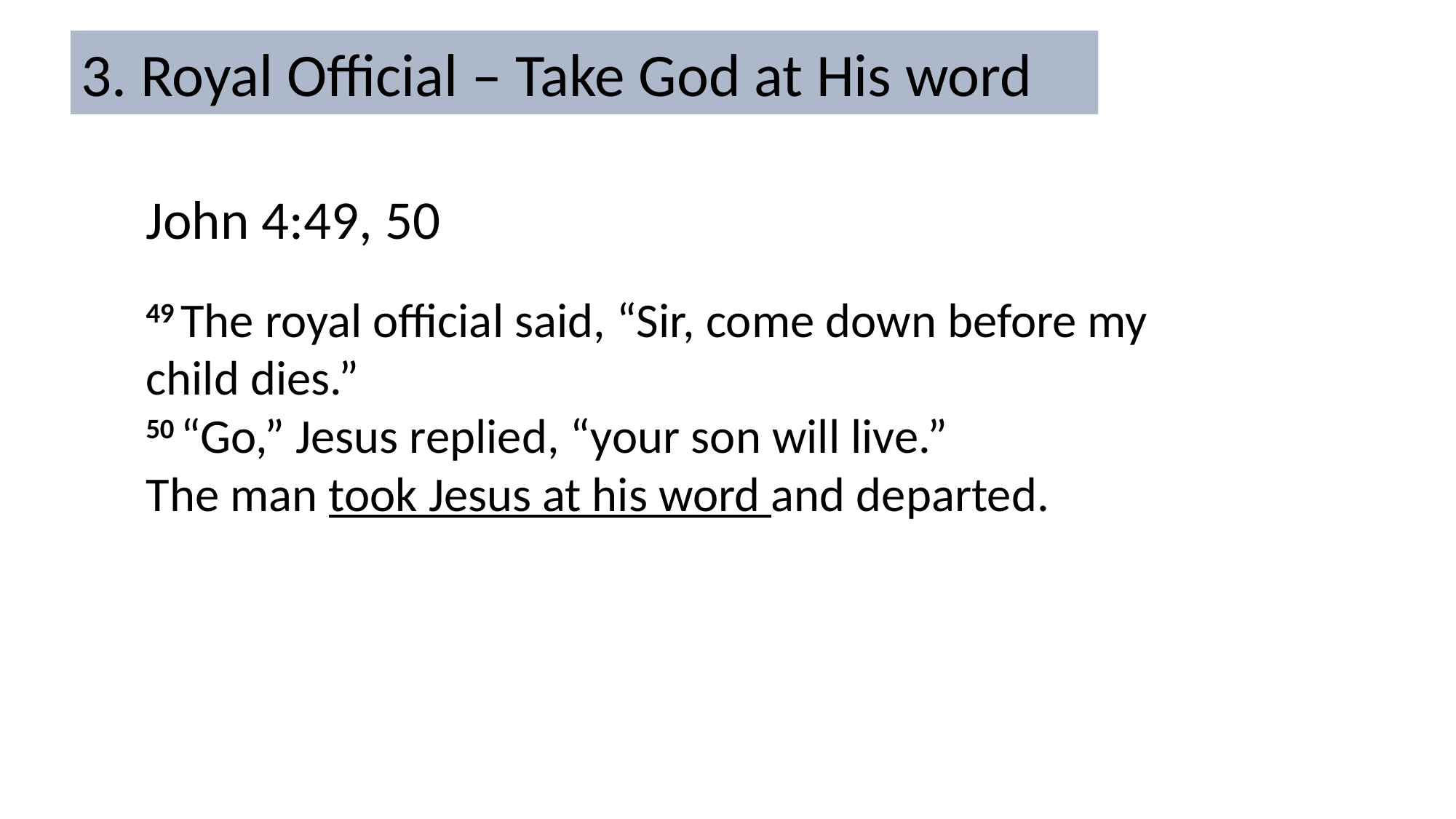

3. Royal Official – Take God at His word
John 4:49, 50
49 The royal official said, “Sir, come down before my child dies.”
50 “Go,” Jesus replied, “your son will live.”
The man took Jesus at his word and departed.